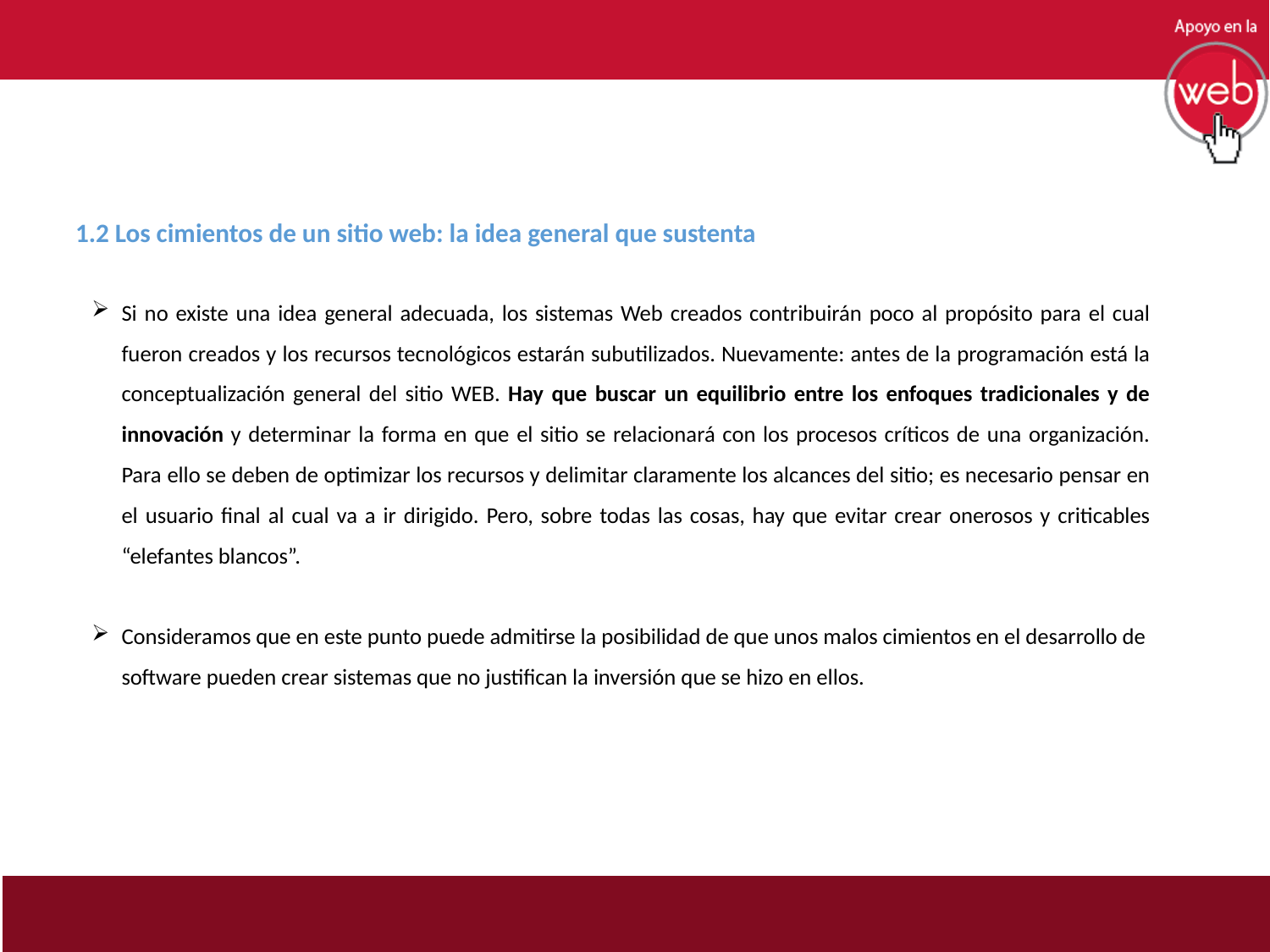

1.2 Los cimientos de un sitio web: la idea general que sustenta
Si no existe una idea general adecuada, los sistemas Web creados contribuirán poco al propósito para el cual fueron creados y los recursos tecnológicos estarán subutilizados. Nuevamente: antes de la programación está la conceptualización general del sitio WEB. Hay que buscar un equilibrio entre los enfoques tradicionales y de innovación y determinar la forma en que el sitio se relacionará con los procesos críticos de una organización. Para ello se deben de optimizar los recursos y delimitar claramente los alcances del sitio; es necesario pensar en el usuario final al cual va a ir dirigido. Pero, sobre todas las cosas, hay que evitar crear onerosos y criticables “elefantes blancos”.

Consideramos que en este punto puede admitirse la posibilidad de que unos malos cimientos en el desarrollo de software pueden crear sistemas que no justifican la inversión que se hizo en ellos.